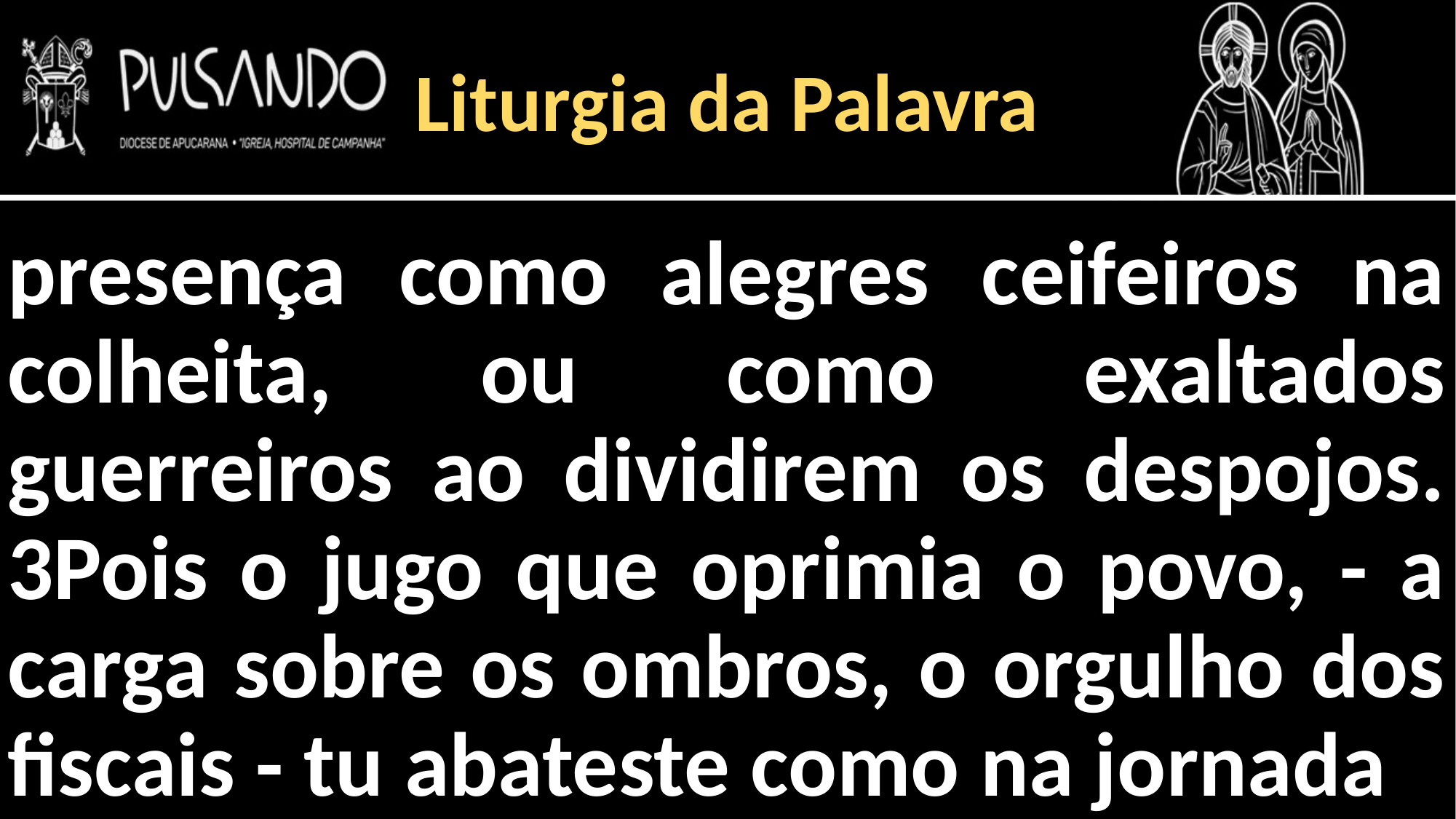

Liturgia da Palavra
presença como alegres ceifeiros na colheita, ou como exaltados guerreiros ao dividirem os despojos. 3Pois o jugo que oprimia o povo, - a carga sobre os ombros, o orgulho dos fiscais - tu abateste como na jornada